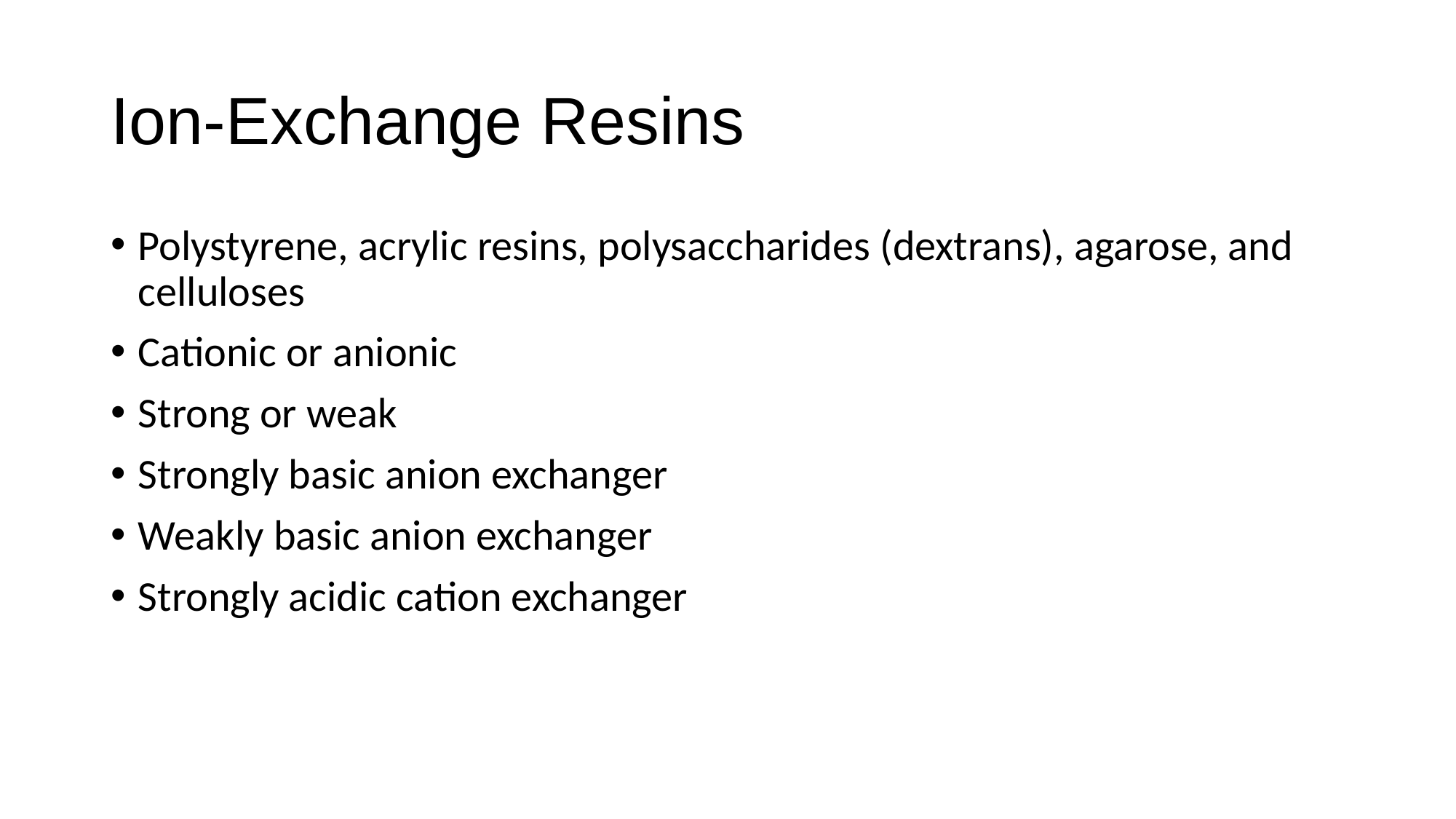

# Ion-Exchange Resins
Polystyrene, acrylic resins, polysaccharides (dextrans), agarose, and celluloses
Cationic or anionic
Strong or weak
Strongly basic anion exchanger
Weakly basic anion exchanger
Strongly acidic cation exchanger